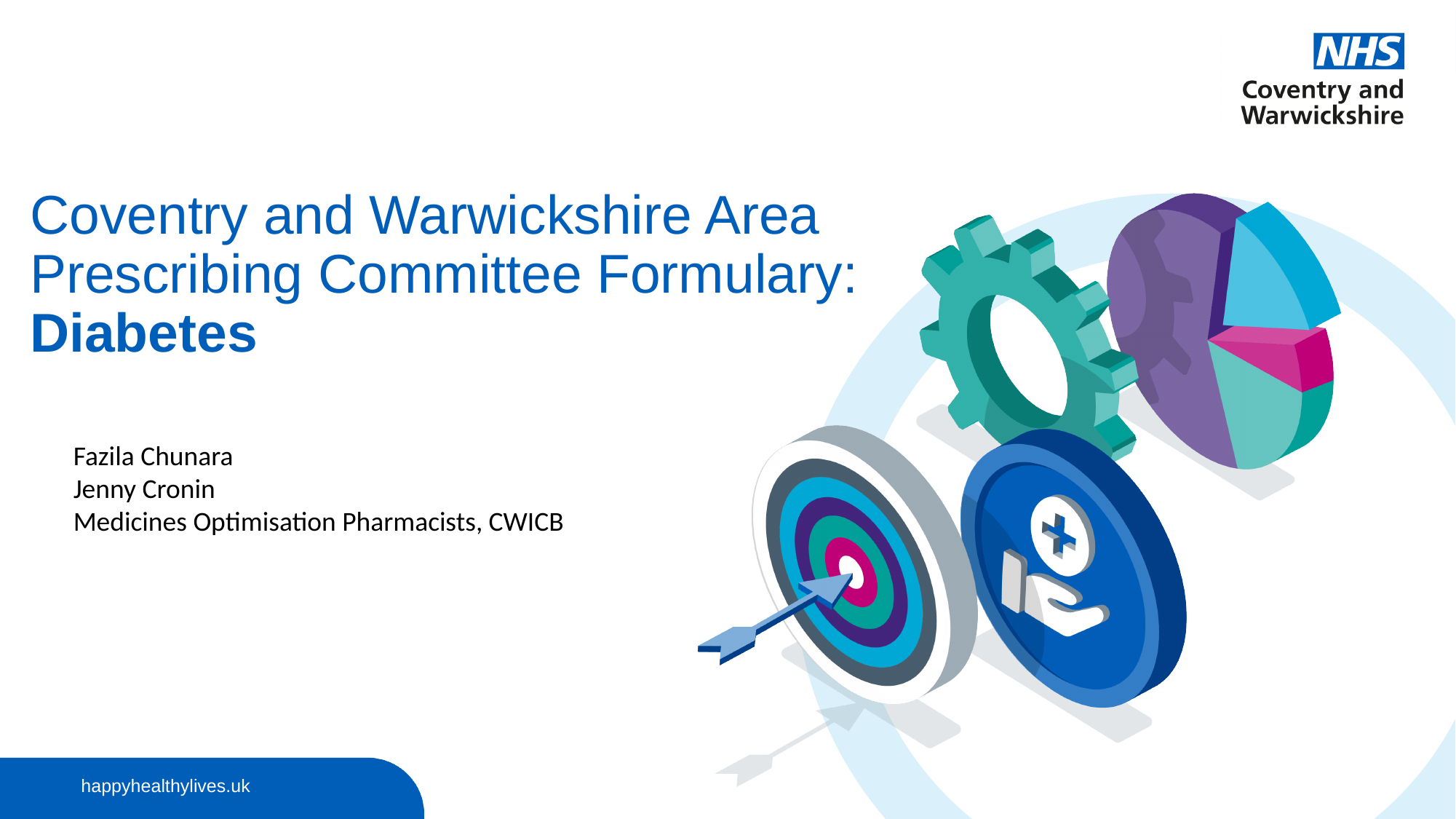

#
Coventry and Warwickshire Area Prescribing Committee Formulary: Diabetes

Fazila Chunara
Jenny Cronin
Medicines Optimisation Pharmacists, CWICB